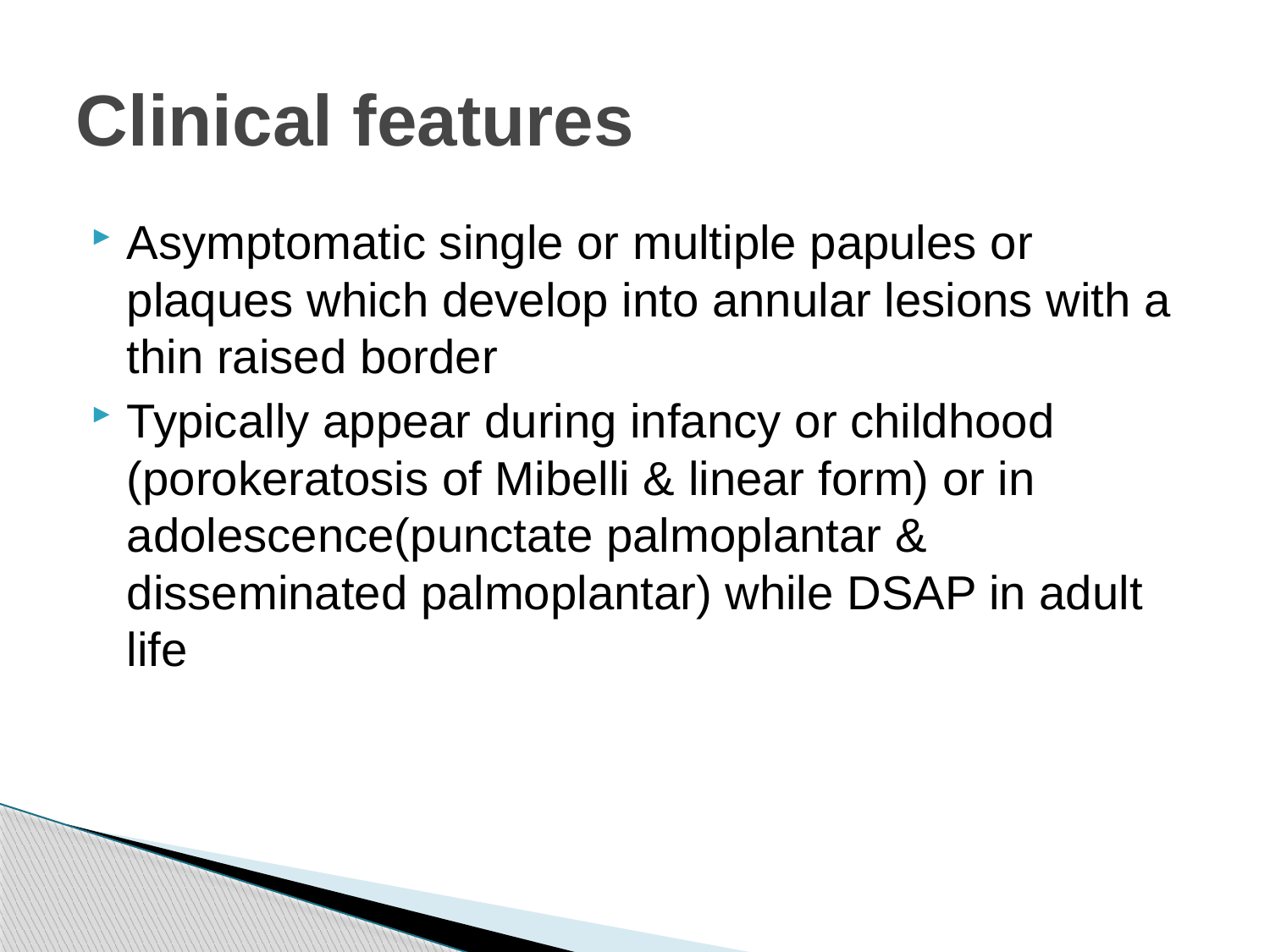

# Clinical features
Asymptomatic single or multiple papules or plaques which develop into annular lesions with a thin raised border
Typically appear during infancy or childhood (porokeratosis of Mibelli & linear form) or in adolescence(punctate palmoplantar & disseminated palmoplantar) while DSAP in adult life